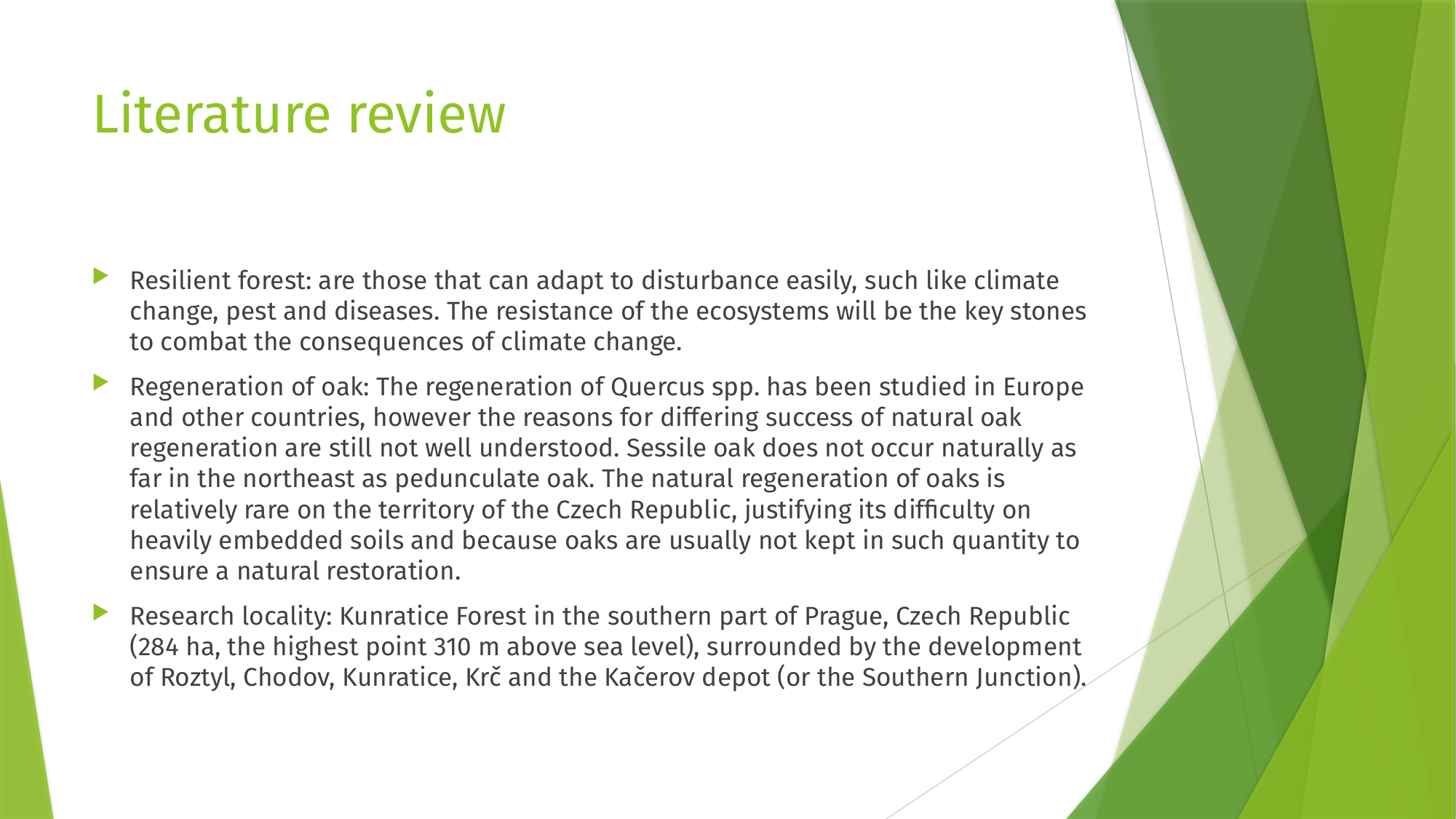

# Literature review
Resilient forest: are those that can adapt to disturbance easily, such like climate change, pest and diseases. The resistance of the ecosystems will be the key stones to combat the consequences of climate change.
Regeneration of oak: The regeneration of Quercus spp. has been studied in Europe and other countries, however the reasons for differing success of natural oak regeneration are still not well understood. Sessile oak does not occur naturally as far in the northeast as pedunculate oak. The natural regeneration of oaks is relatively rare on the territory of the Czech Republic, justifying its difficulty on heavily embedded soils and because oaks are usually not kept in such quantity to ensure a natural restoration.
Research locality: Kunratice Forest in the southern part of Prague, Czech Republic (284 ha, the highest point 310 m above sea level), surrounded by the development of Roztyl, Chodov, Kunratice, Krč and the Kačerov depot (or the Southern Junction).